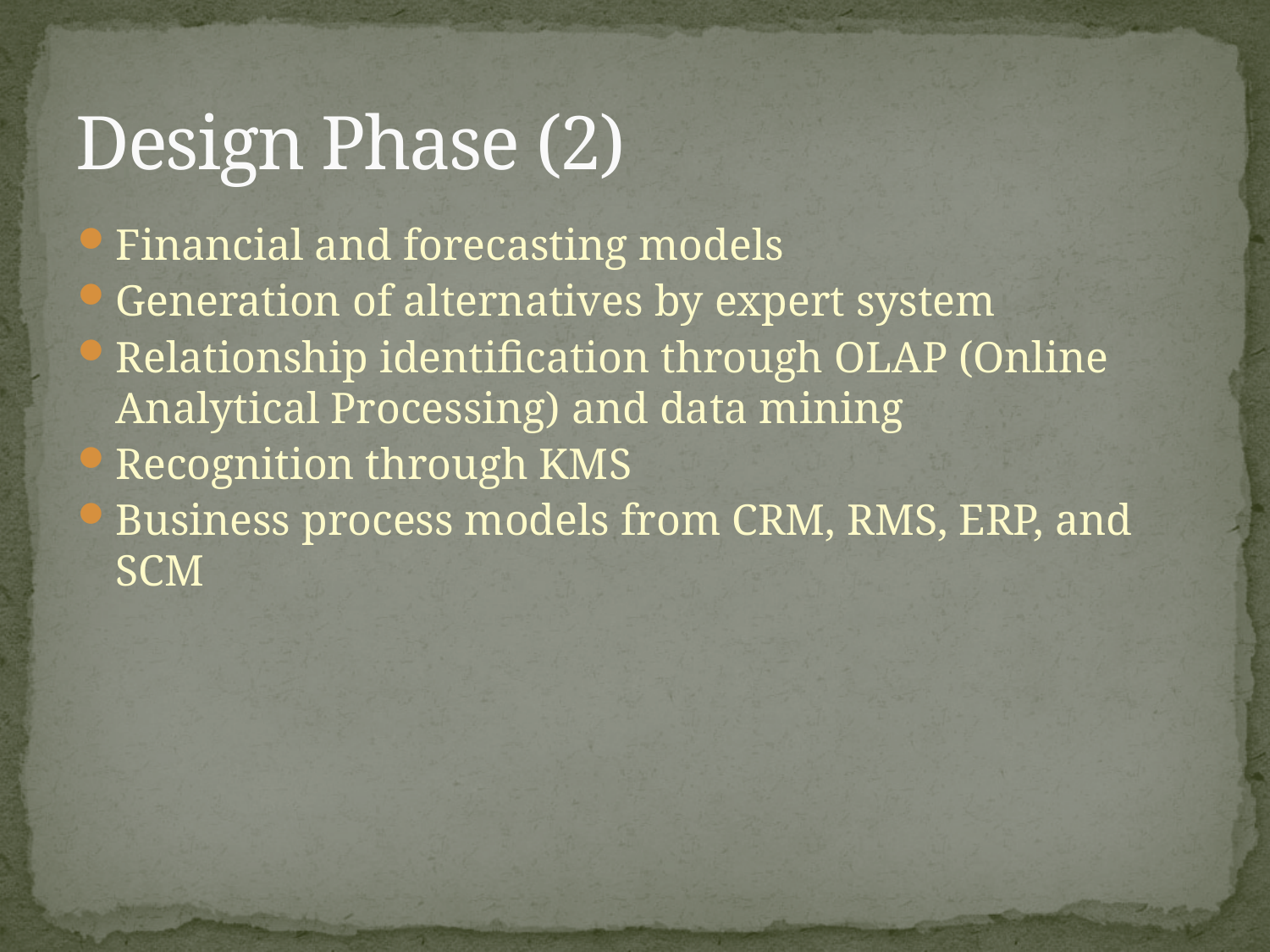

# Design Phase (2)
Financial and forecasting models
Generation of alternatives by expert system
Relationship identification through OLAP (Online Analytical Processing) and data mining
Recognition through KMS
Business process models from CRM, RMS, ERP, and SCM